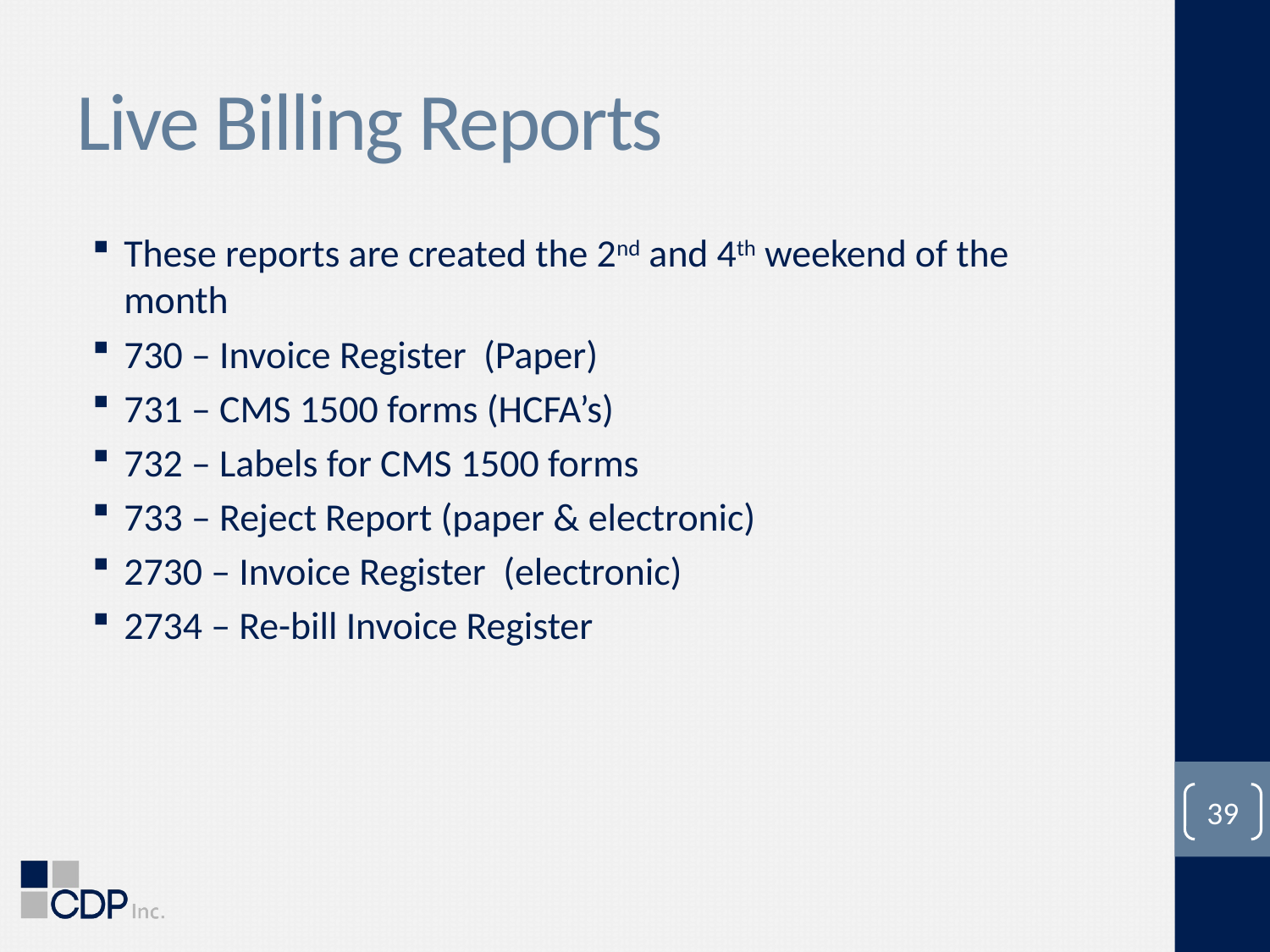

# Live Billing Reports
These reports are created the 2nd and 4th weekend of the month
730 – Invoice Register  (Paper)
731 – CMS 1500 forms (HCFA’s)
732 – Labels for CMS 1500 forms
733 – Reject Report (paper & electronic)
2730 – Invoice Register  (electronic)
2734 – Re-bill Invoice Register

39